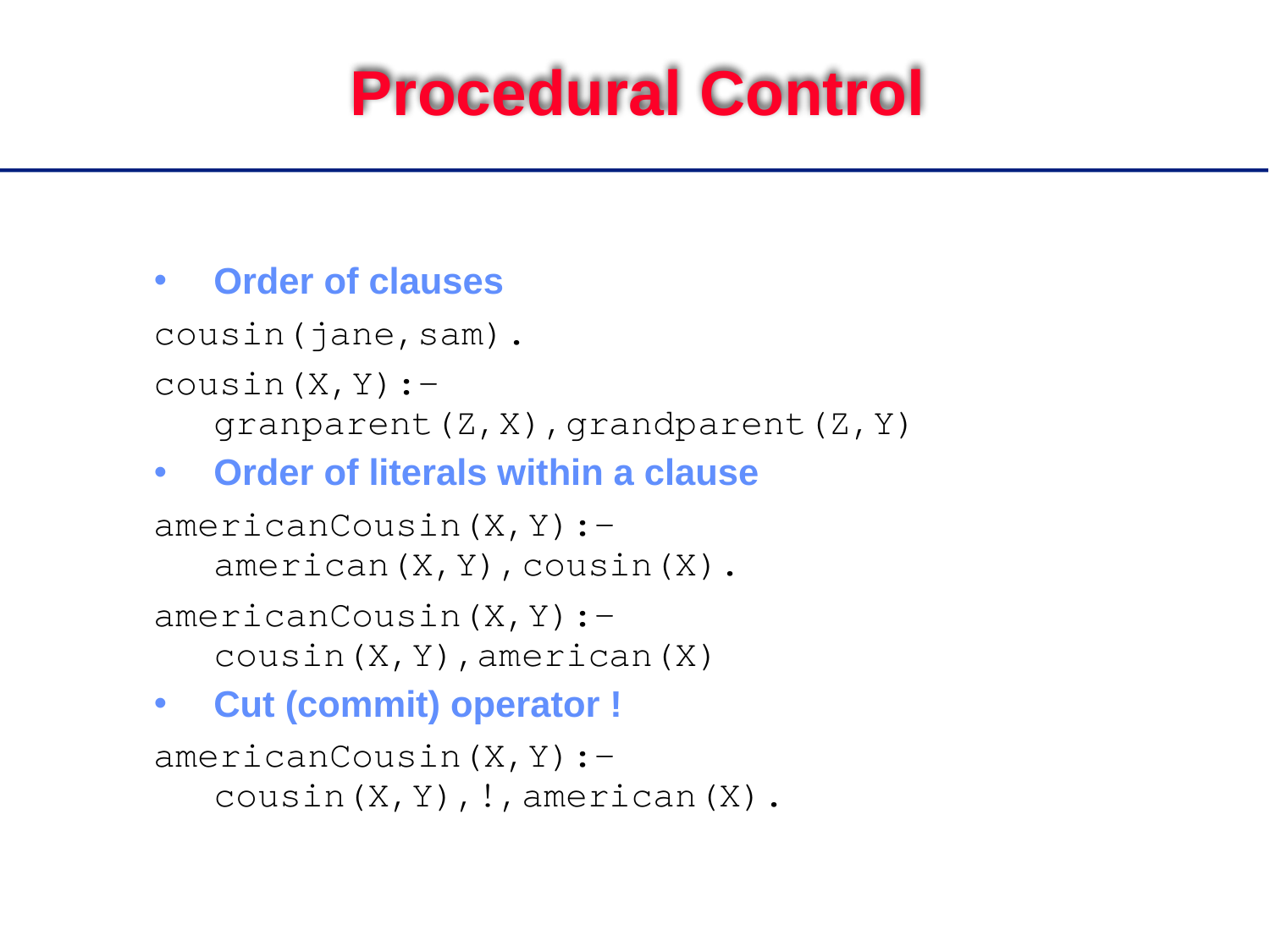

# Procedural Control
Order of clauses
cousin(jane,sam).
cousin(X,Y):-
granparent(Z,X),grandparent(Z,Y)
Order of literals within a clause
americanCousin(X,Y):-
american(X,Y),cousin(X).
americanCousin(X,Y):-
cousin(X,Y),american(X)
Cut (commit) operator !
americanCousin(X,Y):-
cousin(X,Y),!,american(X).